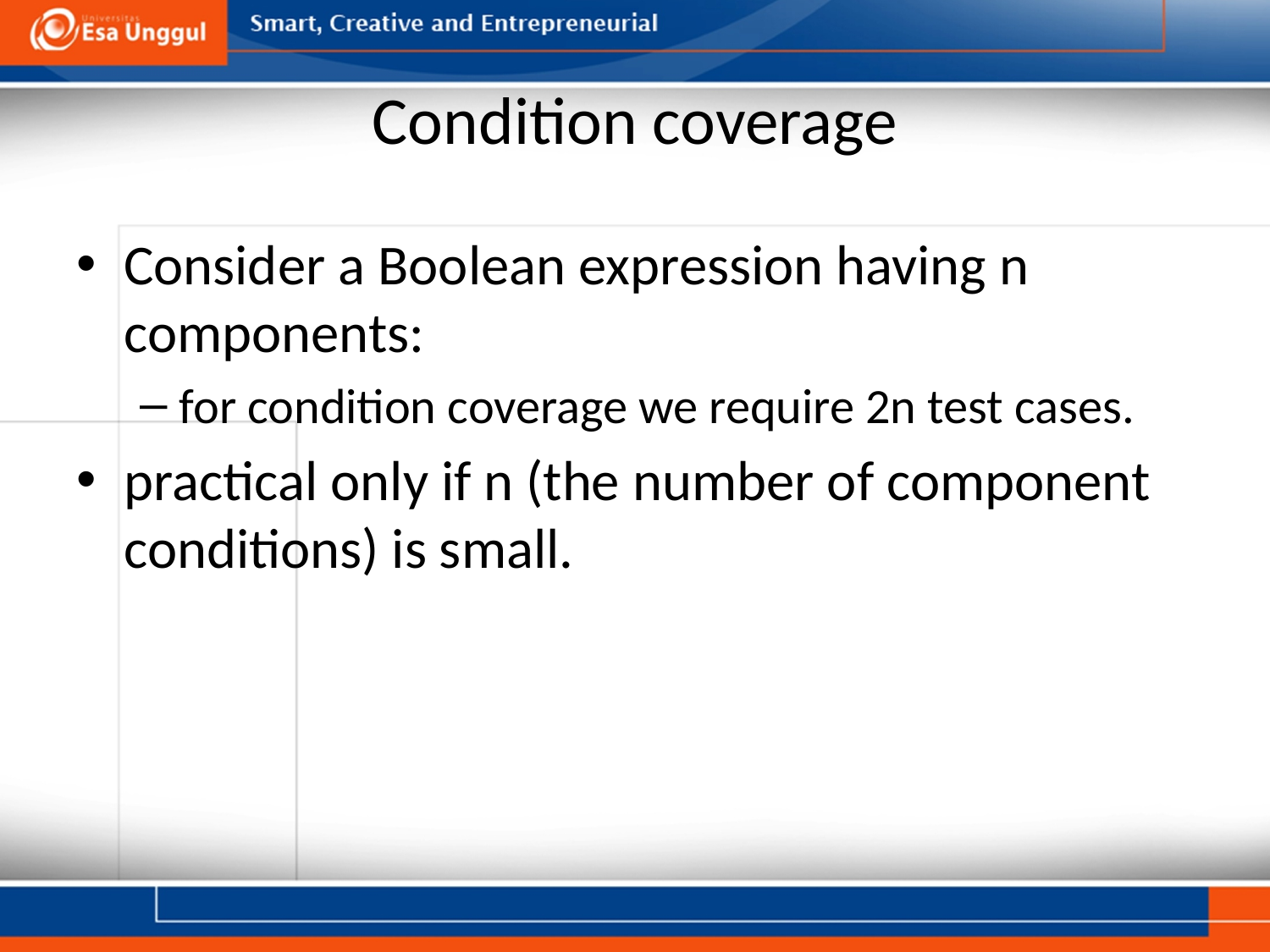

# Condition coverage
Consider a Boolean expression having n components:
for condition coverage we require 2n test cases.
practical only if n (the number of component conditions) is small.